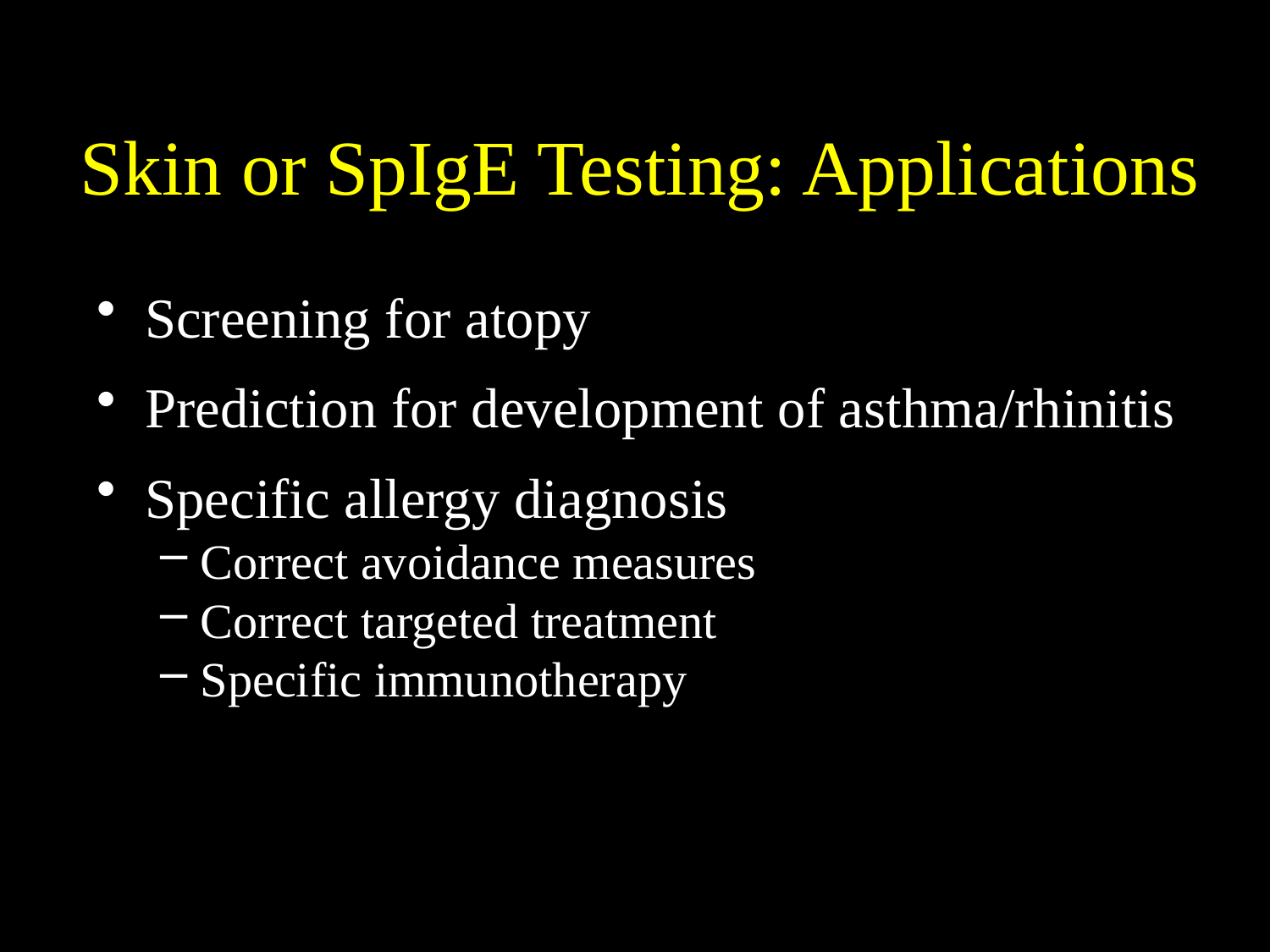

# Skin or SpIgE Testing: Applications
Screening for atopy
Prediction for development of asthma/rhinitis
Specific allergy diagnosis
Correct avoidance measures
Correct targeted treatment
Specific immunotherapy